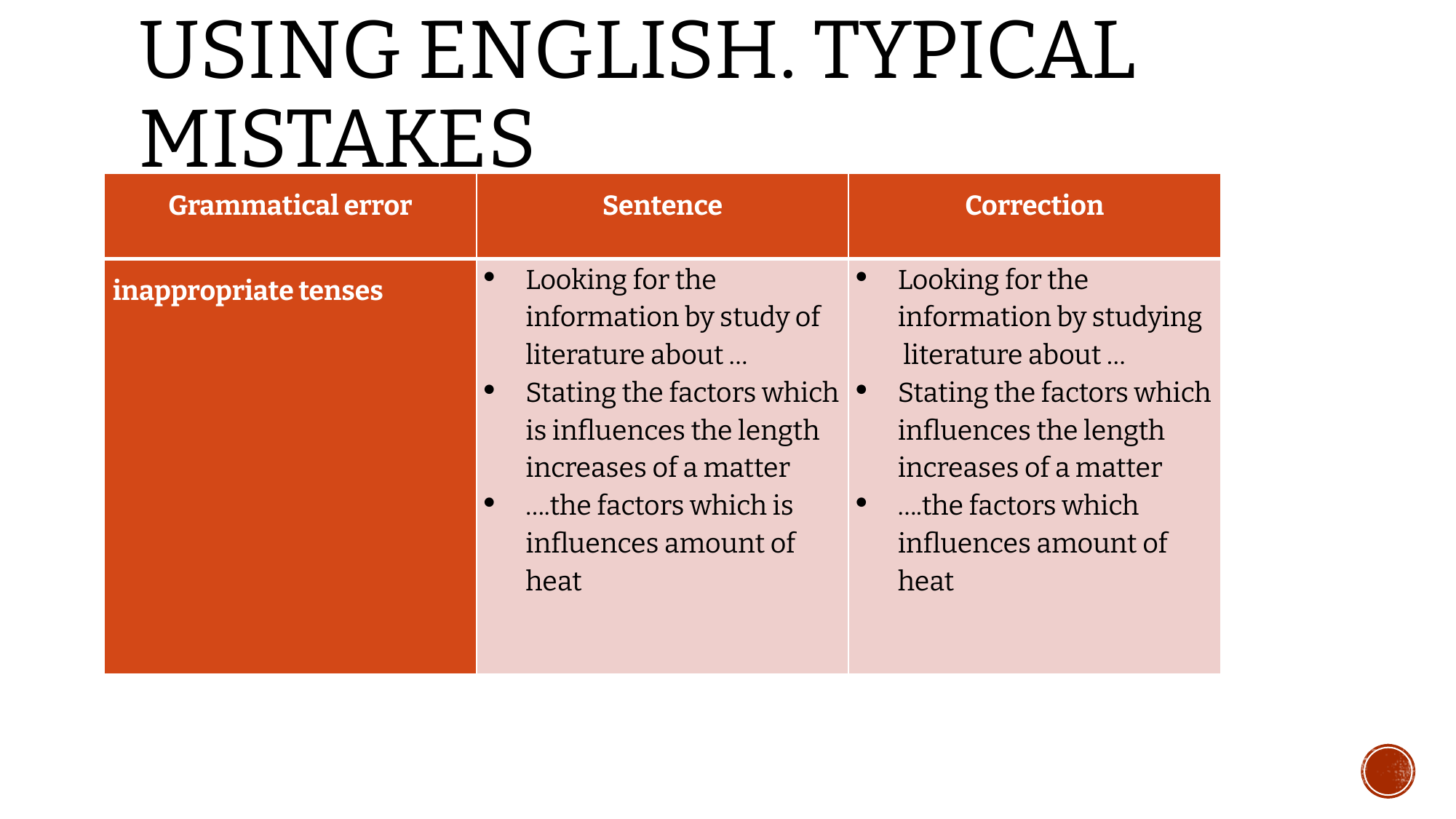

Using english. Typical mistakes
| Grammatical error | Sentence | Correction |
| --- | --- | --- |
| inappropriate tenses | Looking for the information by study of literature about … Stating the factors which is influences the length increases of a matter ….the factors which is influences amount of heat | Looking for the information by studying literature about … Stating the factors which influences the length increases of a matter ….the factors which influences amount of heat |